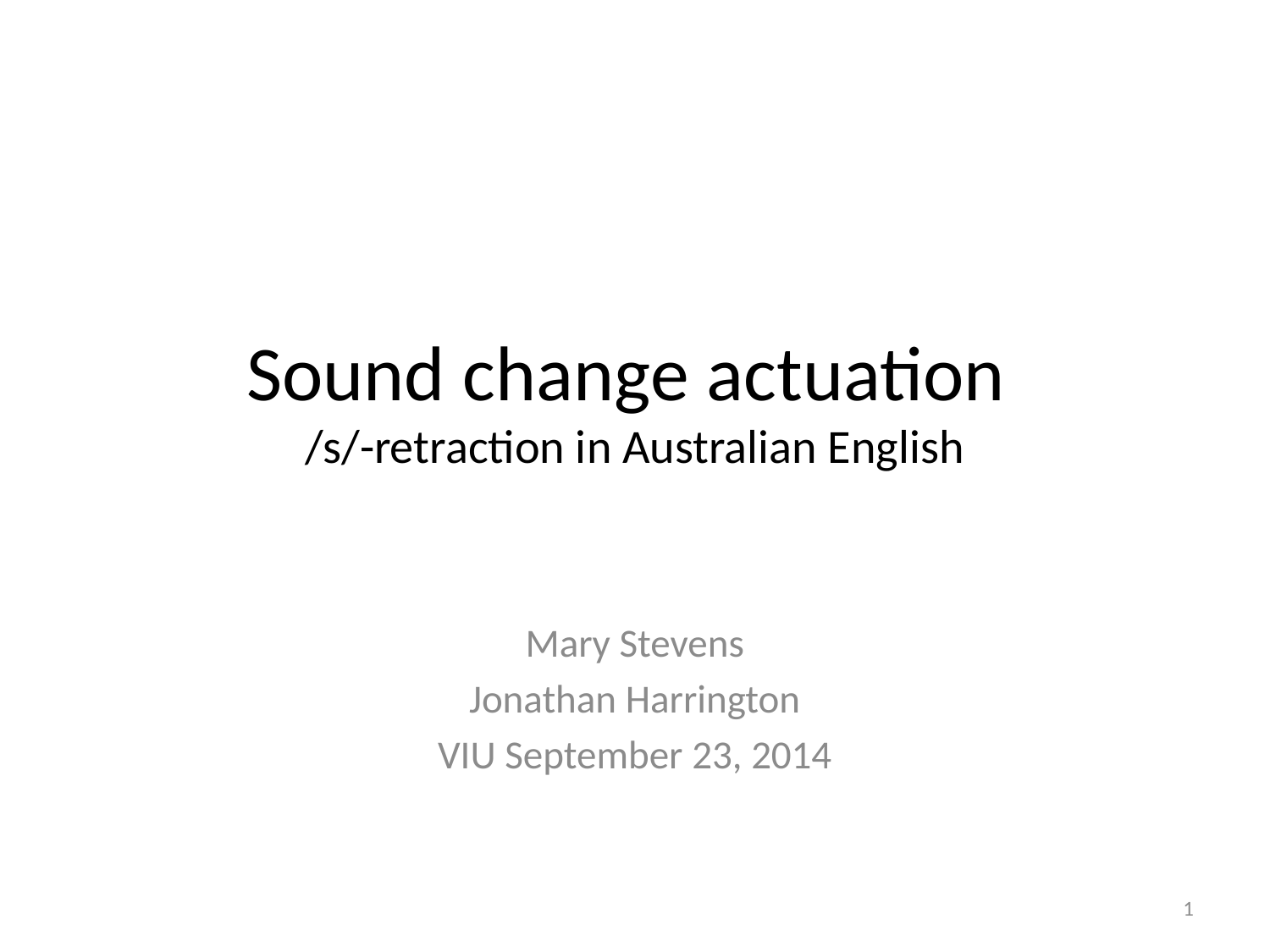

# Sound change actuation /s/-retraction in Australian English

Mary Stevens
Jonathan Harrington
VIU September 23, 2014
1